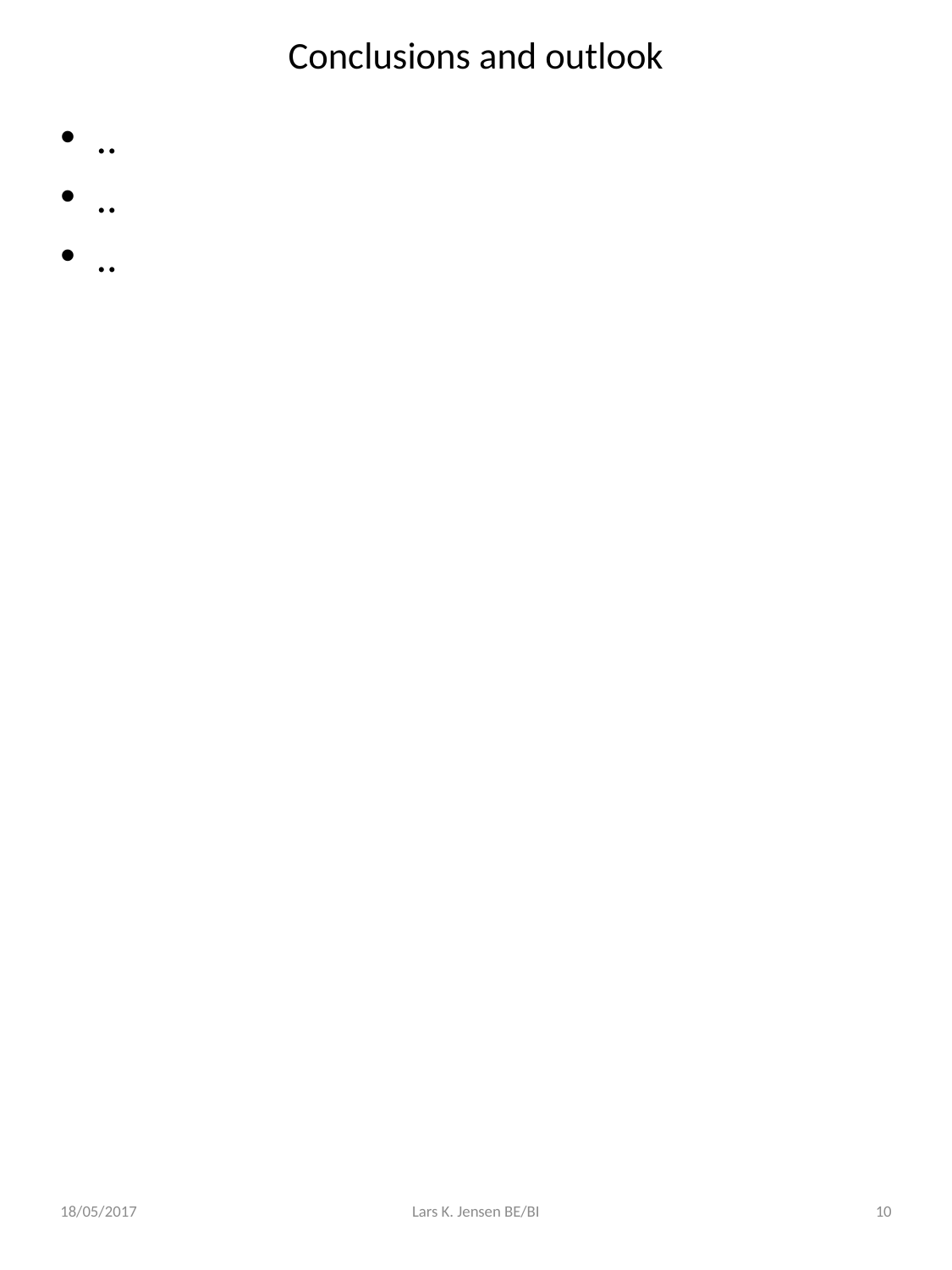

# Conclusions and outlook
..
..
..

18/05/2017
Lars K. Jensen BE/BI
10